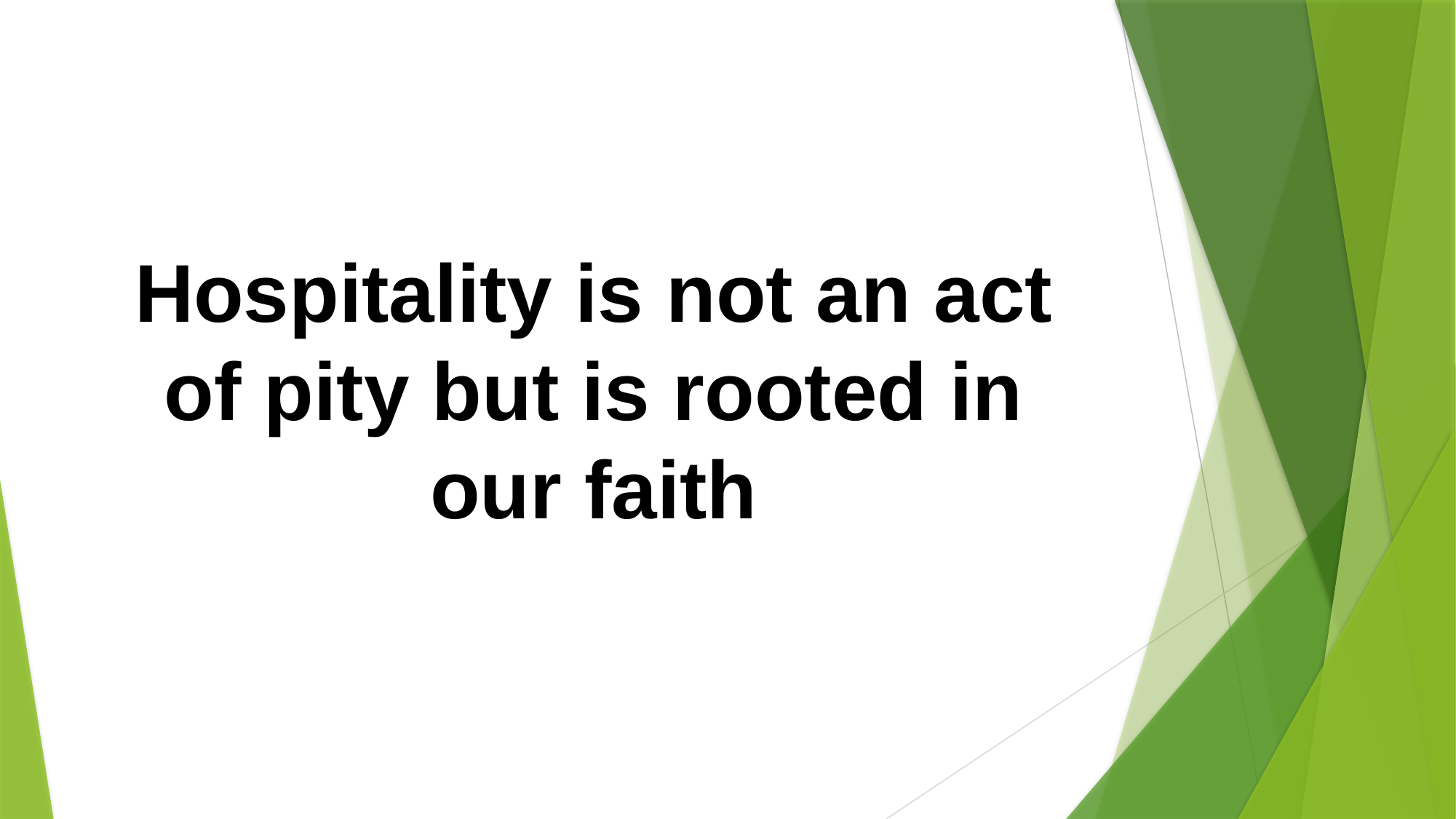

# Hospitality is not an act of pity but is rooted in our faith